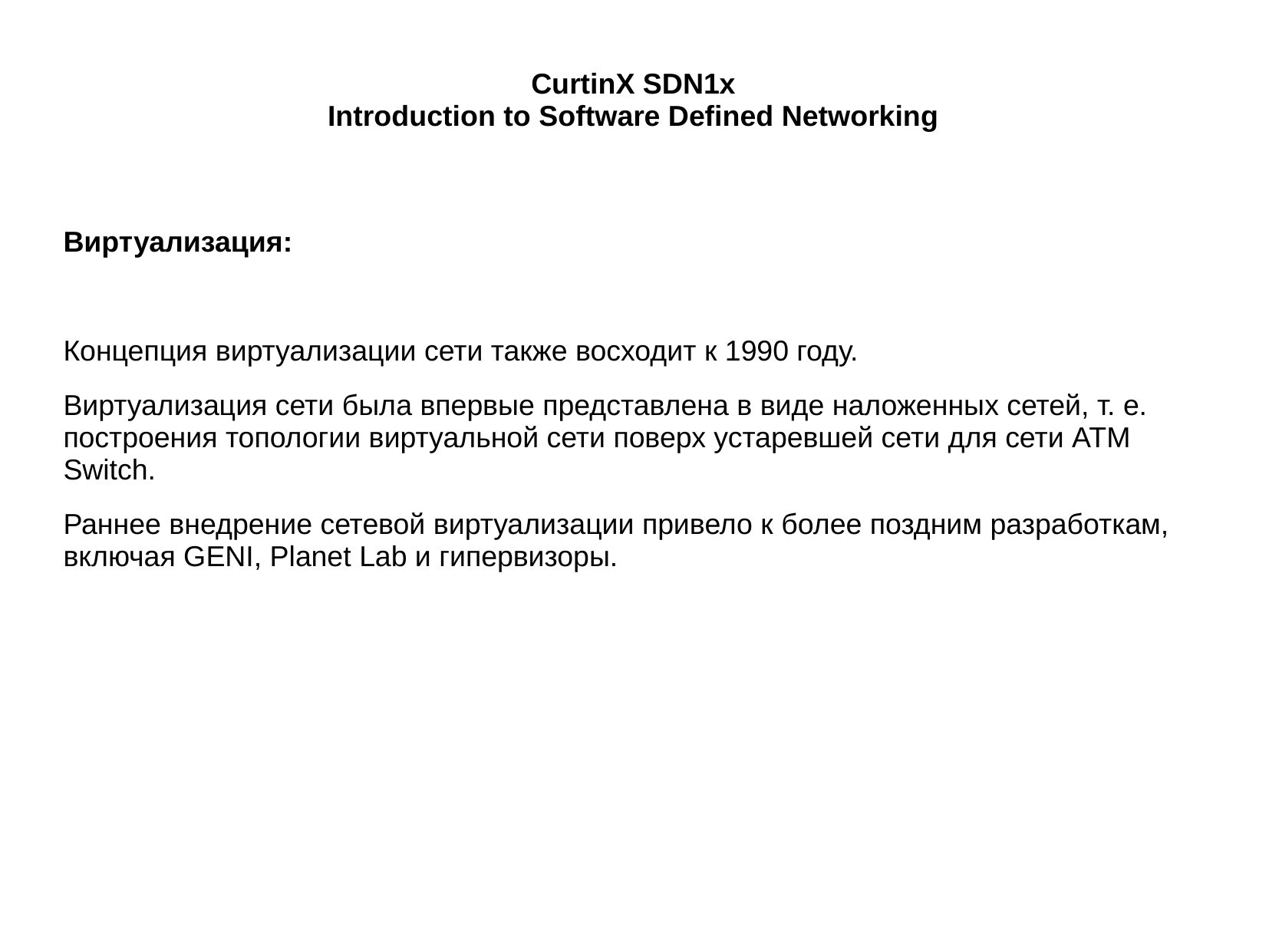

# CurtinX SDN1x Introduction to Software Defined Networking

Виртуализация:

Концепция виртуализации сети также восходит к 1990 году.
Виртуализация сети была впервые представлена в виде наложенных сетей, т. е. построения топологии виртуальной сети поверх устаревшей сети для сети ATM Switch.
Раннее внедрение сетевой виртуализации привело к более поздним разработкам, включая GENI, Planet Lab и гипервизоры.
Проблема с традиционными сетями при управлении трафиком современной сети передачи данных заключаетсяПо сравнению с традиционными сетями, в которых новые сетевые функции поддерживаются в основном в виде промежуточного программного обеспечения (например, балансировщиков нагрузки и систем обнаружения вторжений), SDN позволяет разработчикам программного обеспечения разрабатывать новые сетевые приложения поверх контроллера SDN, работающего под управлением сетевой операционной системы NOS. в том, что они имеют следующие проблемы: трудно и сложно управлять современными сетями передачи данных с помощью обычных сетей в обычных сетях нет места для инноваций развертывание новых сетевых функций очень дорого трудно обрабатывать неправильные конфигурации и ошибки